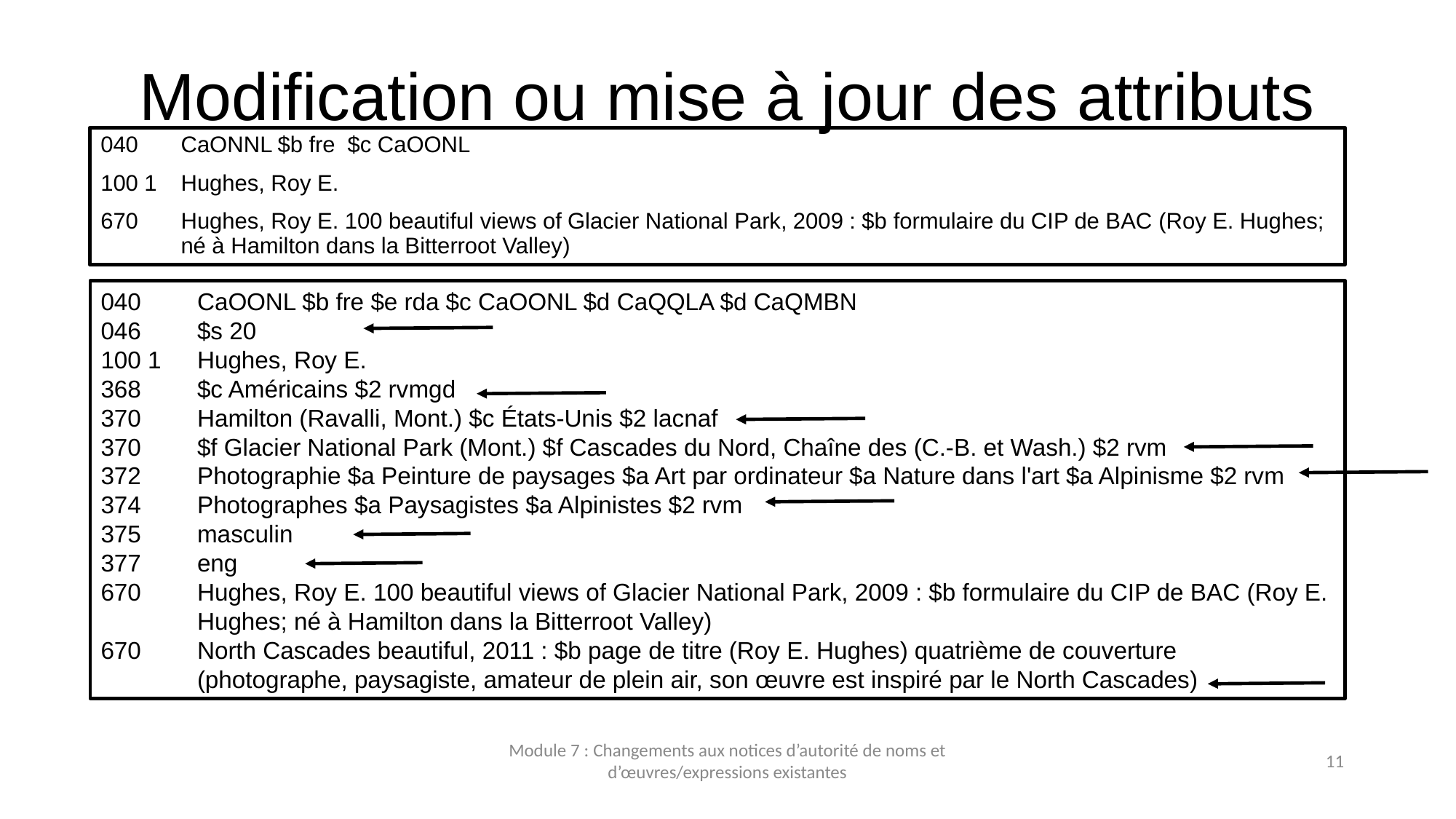

# Modification ou mise à jour des attributs
040	CaONNL $b fre  $c CaOONL
100 1  	Hughes, Roy E.
670	Hughes, Roy E. 100 beautiful views of Glacier National Park, 2009 : $b formulaire du CIP de BAC (Roy E. Hughes; né à Hamilton dans la Bitterroot Valley)

040	CaOONL $b fre $e rda $c CaOONL $d CaQQLA $d CaQMBN
046	$s 20
100 1	Hughes, Roy E.
368	$c Américains $2 rvmgd
370	Hamilton (Ravalli, Mont.) $c États-Unis $2 lacnaf
370	$f Glacier National Park (Mont.) $f Cascades du Nord, Chaîne des (C.-B. et Wash.) $2 rvm
372	Photographie $a Peinture de paysages $a Art par ordinateur $a Nature dans l'art $a Alpinisme $2 rvm
374	Photographes $a Paysagistes $a Alpinistes $2 rvm
375 	masculin
377	eng
670	Hughes, Roy E. 100 beautiful views of Glacier National Park, 2009 : $b formulaire du CIP de BAC (Roy E. Hughes; né à Hamilton dans la Bitterroot Valley)
670	North Cascades beautiful, 2011 : $b page de titre (Roy E. Hughes) quatrième de couverture (photographe, paysagiste, amateur de plein air, son œuvre est inspiré par le North Cascades)

Module 7 : Changements aux notices d’autorité de noms et d’œuvres/expressions existantes
11